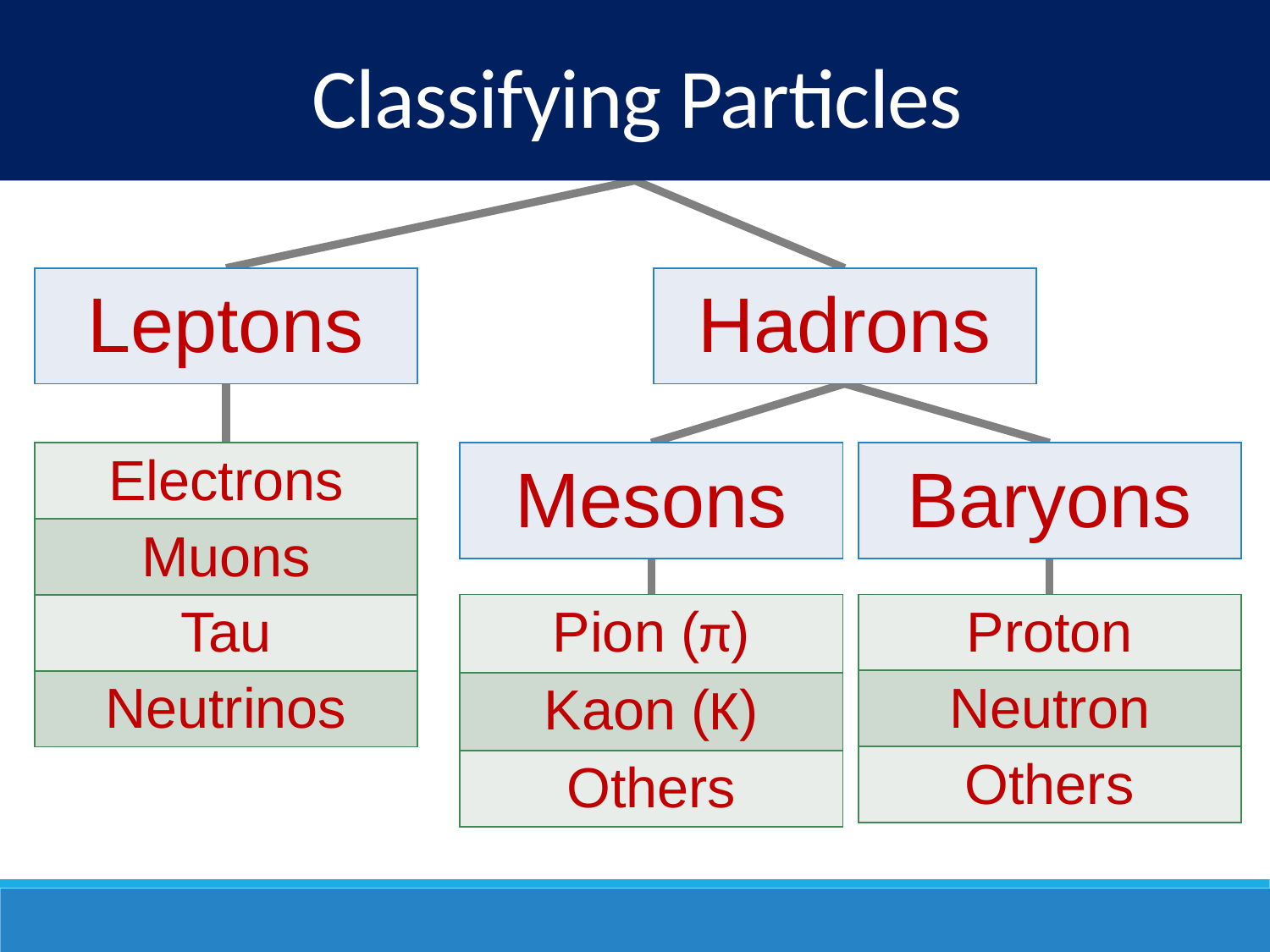

Classifying Particles
| Leptons |
| --- |
| Hadrons |
| --- |
| Electrons |
| --- |
| Muons |
| Tau |
| Neutrinos |
| Mesons |
| --- |
| Baryons |
| --- |
| Pion (π) |
| --- |
| Kaon (Κ) |
| Others |
| Proton |
| --- |
| Neutron |
| Others |